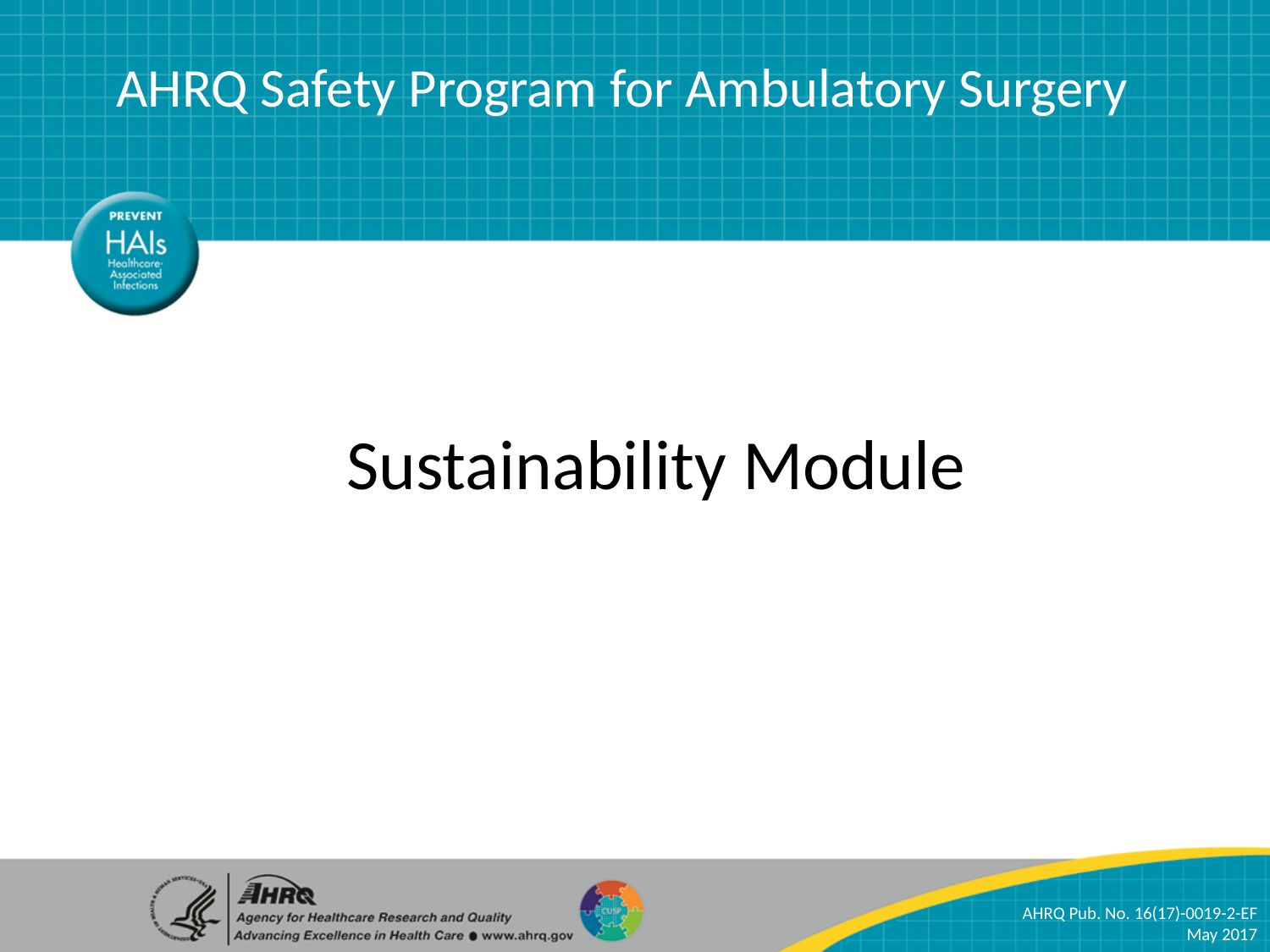

# AHRQ Safety Program for Ambulatory Surgery
Sustainability Module